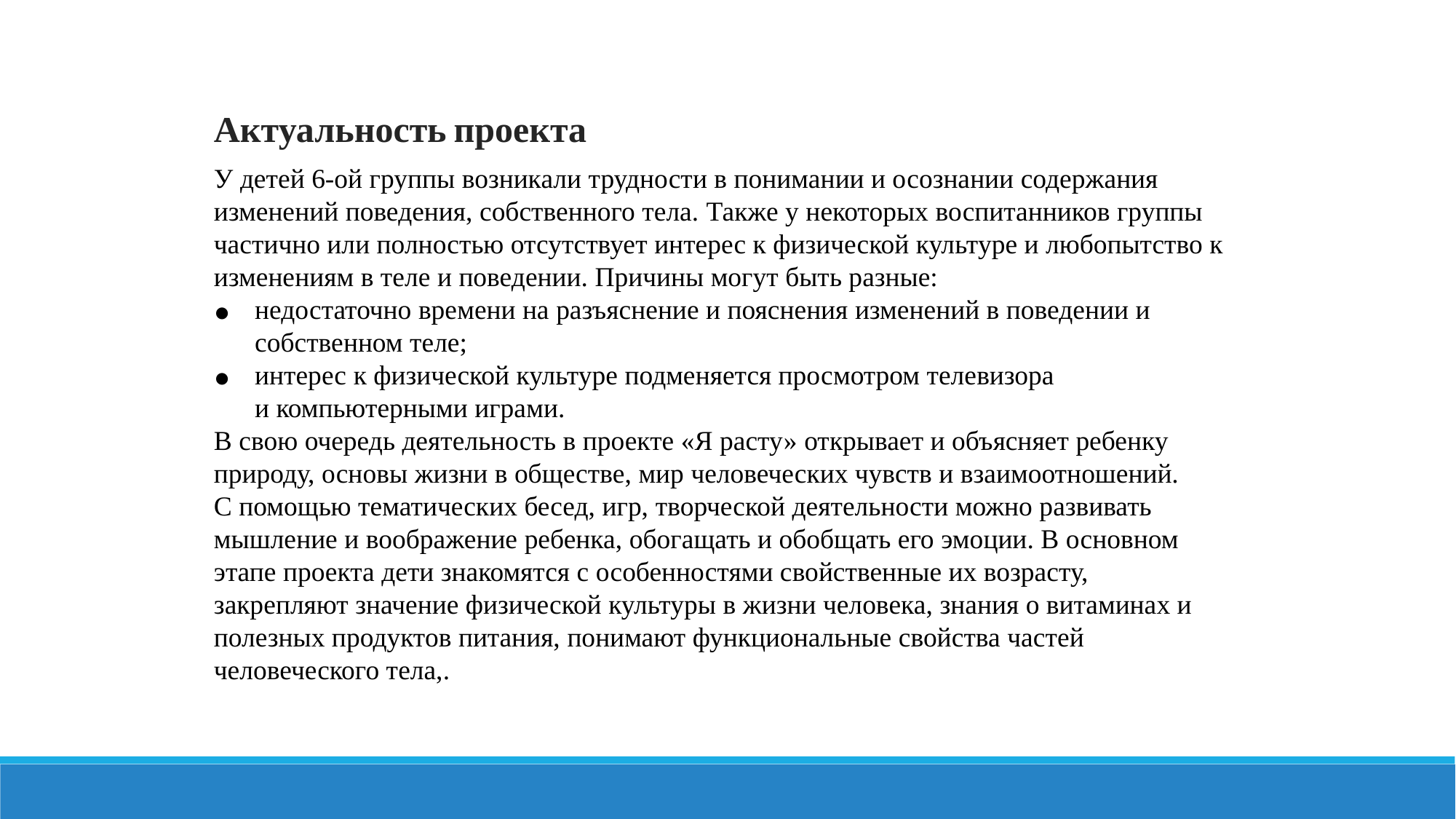

Актуальность проекта
У детей 6-ой группы возникали трудности в понимании и осознании содержания изменений поведения, собственного тела. Также у некоторых воспитанников группы частично или полностью отсутствует интерес к физической культуре и любопытство к изменениям в теле и поведении. Причины могут быть разные:
недостаточно времени на разъяснение и пояснения изменений в поведении и собственном теле;
интерес к физической культуре подменяется просмотром телевизора и компьютерными играми.
В свою очередь деятельность в проекте «Я расту» открывает и объясняет ребенку природу, основы жизни в обществе, мир человеческих чувств и взаимоотношений. С помощью тематических бесед, игр, творческой деятельности можно развивать мышление и воображение ребенка, обогащать и обобщать его эмоции. В основном этапе проекта дети знакомятся с особенностями свойственные их возрасту, закрепляют значение физической культуры в жизни человека, знания о витаминах и полезных продуктов питания, понимают функциональные свойства частей человеческого тела,.